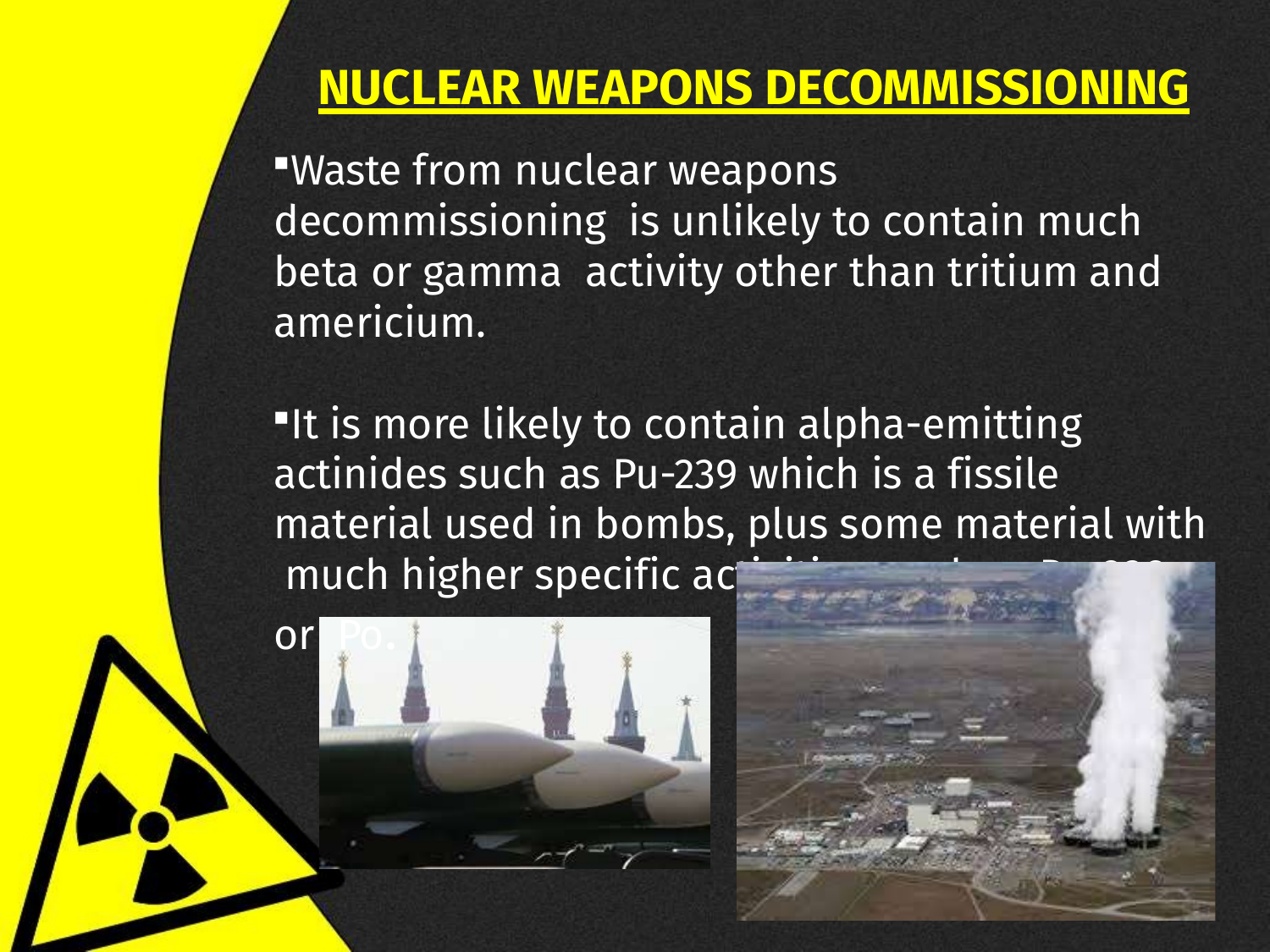

# NUCLEAR WEAPONS DECOMMISSIONING
Waste from nuclear weapons decommissioning  is unlikely to contain much beta or gamma  activity other than tritium and americium.

It is more likely to contain alpha-emitting  actinides such as Pu-239 which is a fissile  material used in bombs, plus some material with  much higher specific activities, such as Pu-238 or  Po.